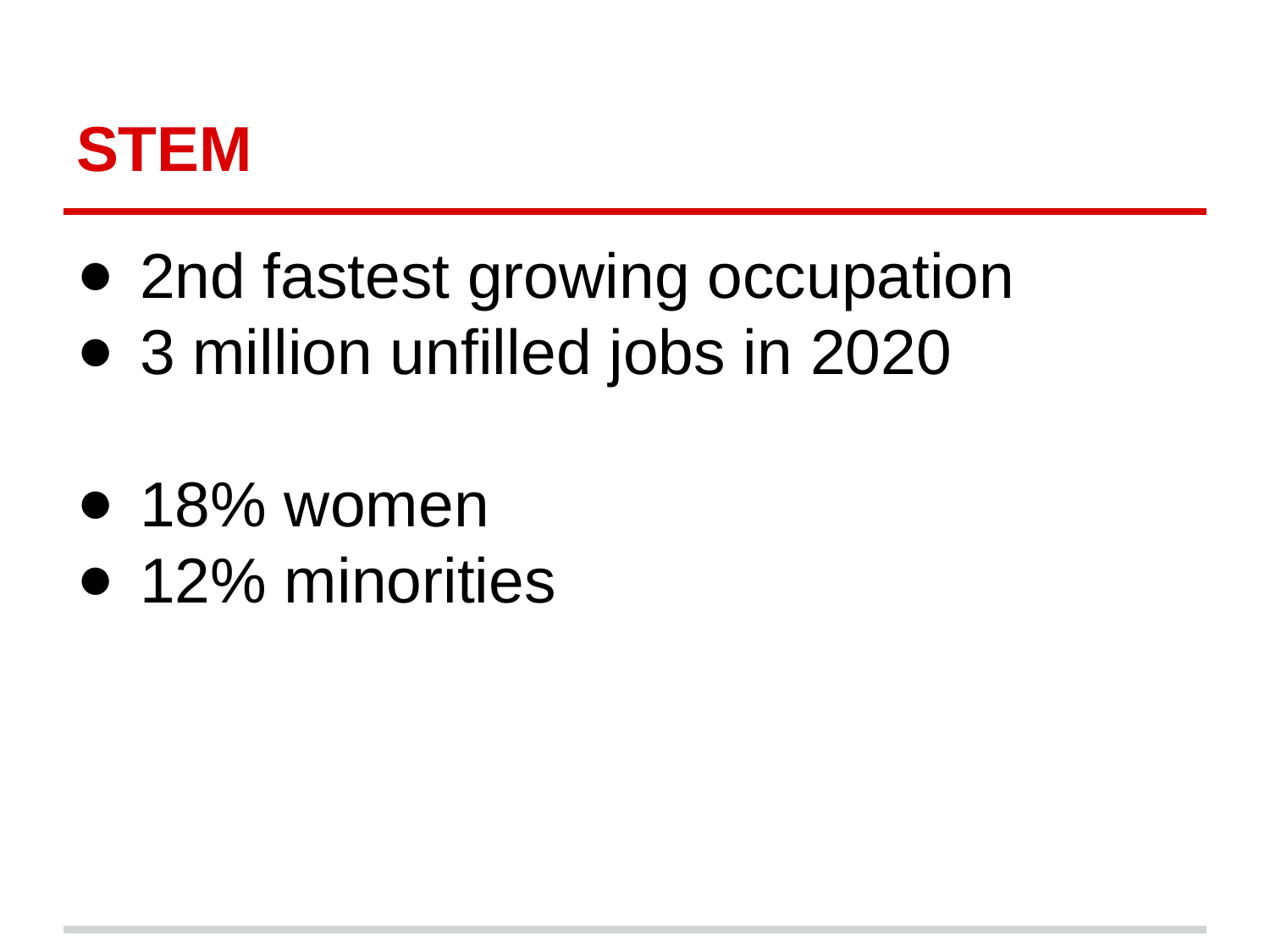

# STEM
2nd fastest growing occupation
3 million unfilled jobs in 2020

18% women
12% minorities